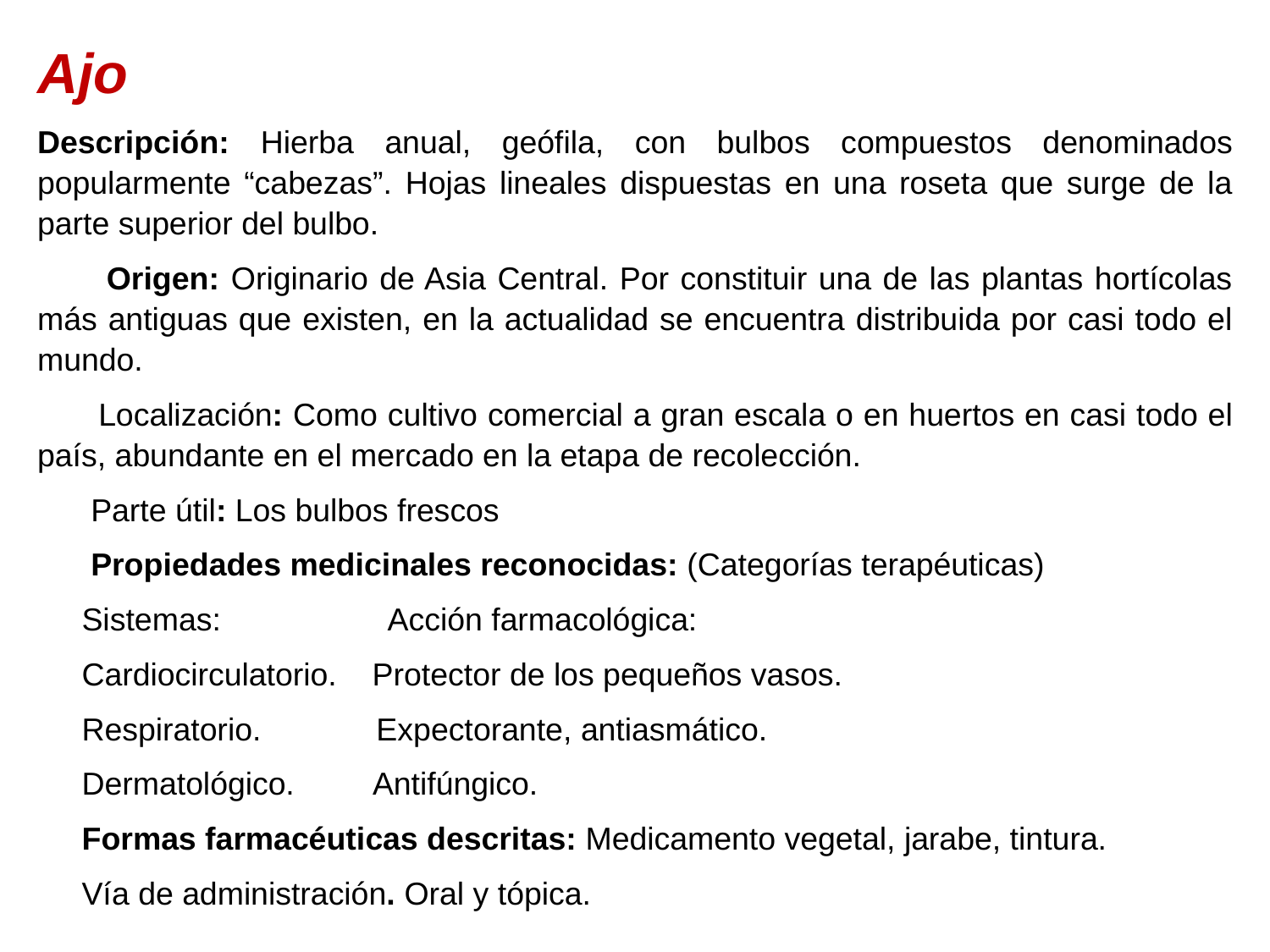

Ajo
Descripción: Hierba anual, geófila, con bulbos compuestos denominados popularmente “cabezas”. Hojas lineales dispuestas en una roseta que surge de la parte superior del bulbo.
      Origen: Originario de Asia Central. Por constituir una de las plantas hortícolas más antiguas que existen, en la actualidad se encuentra distribuida por casi todo el mundo.
      Localización: Como cultivo comercial a gran escala o en huertos en casi todo el país, abundante en el mercado en la etapa de recolección.
      Parte útil: Los bulbos frescos
      Propiedades medicinales reconocidas: (Categorías terapéuticas)
     Sistemas:                   Acción farmacológica:
     Cardiocirculatorio.    Protector de los pequeños vasos.
     Respiratorio.             Expectorante, antiasmático.
     Dermatológico.         Antifúngico.
     Formas farmacéuticas descritas: Medicamento vegetal, jarabe, tintura.
     Vía de administración. Oral y tópica.